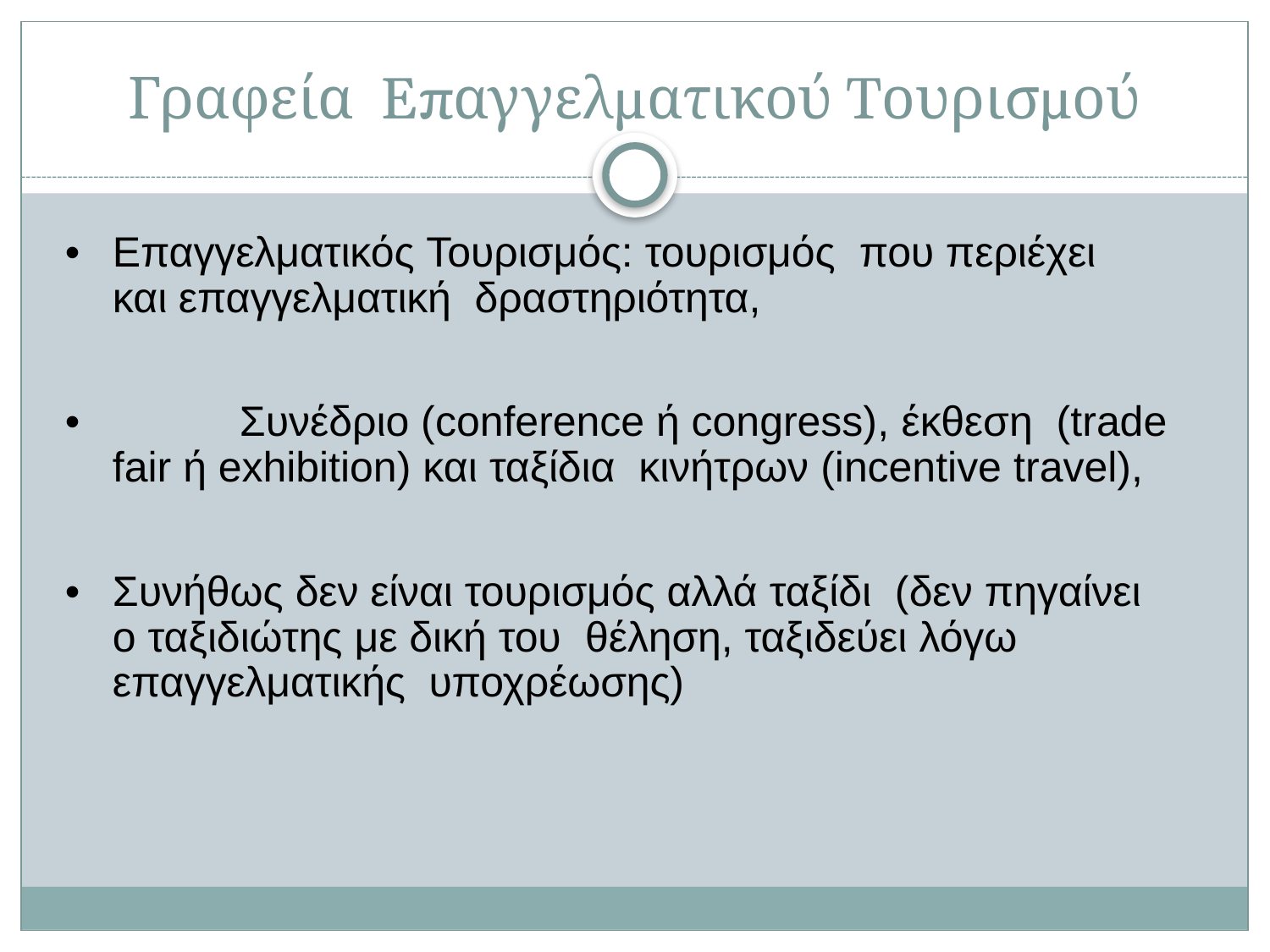

# Γραφεία  Επαγγελματικού Τουρισμού
•	Επαγγελματικός Τουρισμός: τουρισμός  που περιέχει και επαγγελματική  δραστηριότητα,

•		Συνέδριο (conference ή congress), έκθεση  (trade fair ή exhibition) και ταξίδια  κινήτρων (incentive travel),

•	Συνήθως δεν είναι τουρισμός αλλά ταξίδι  (δεν πηγαίνει ο ταξιδιώτης με δική του  θέληση, ταξιδεύει λόγω επαγγελματικής  υποχρέωσης)